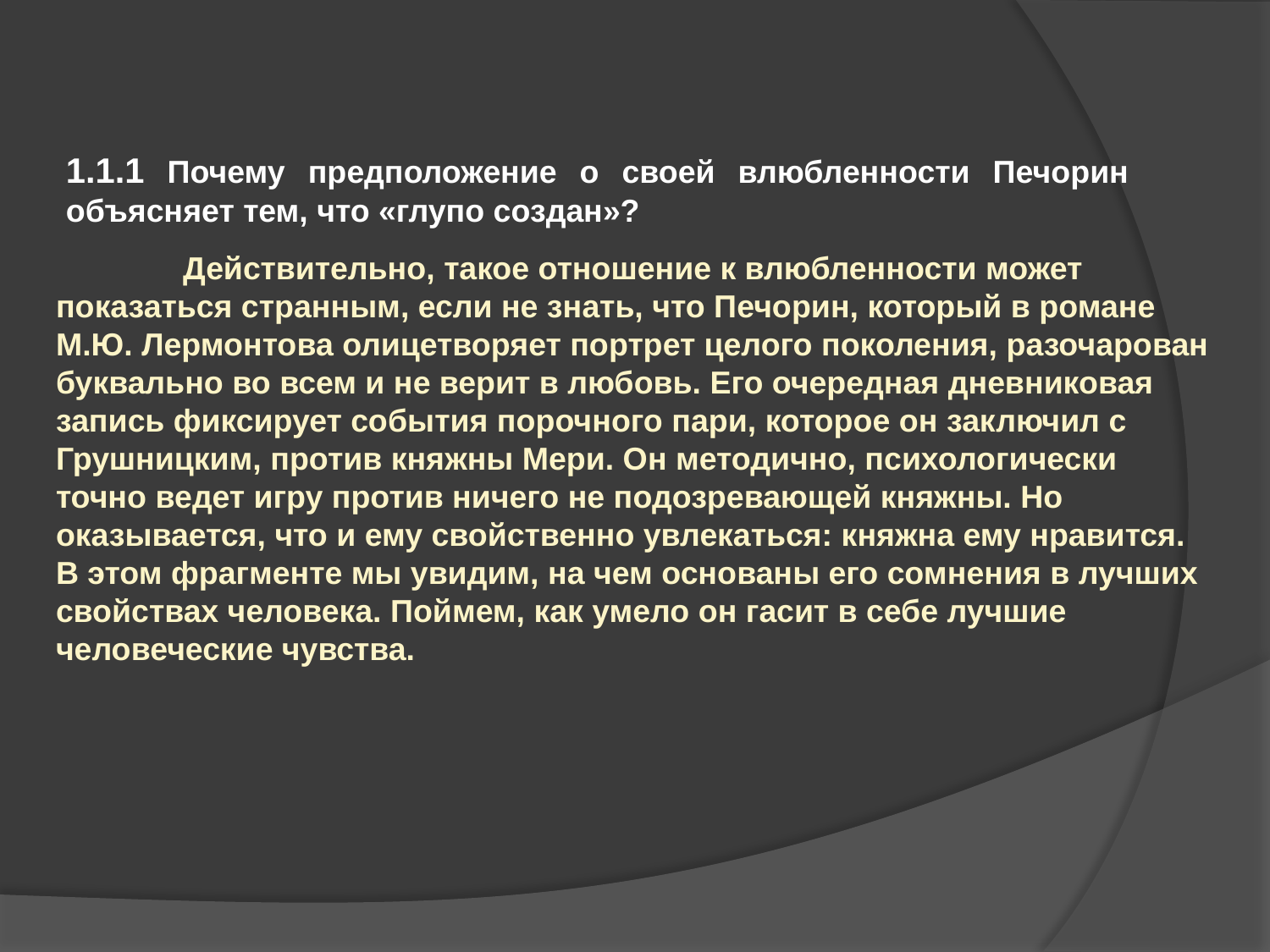

1.1.1 Почему предположение о своей влюбленности Печорин 	объясняет тем, что «глупо создан»?

# Действительно, такое отношение к влюбленности может показаться странным, если не знать, что Печорин, который в романе М.Ю. Лермонтова олицетворяет портрет целого поколения, разочарован буквально во всем и не верит в любовь. Его очередная дневниковая запись фиксирует события порочного пари, которое он заключил с Грушницким, против княжны Мери. Он методично, психологически точно ведет игру против ничего не подозревающей княжны. Но оказывается, что и ему свойственно увлекаться: княжна ему нравится. В этом фрагменте мы увидим, на чем основаны его сомнения в лучших свойствах человека. Поймем, как умело он гасит в себе лучшие человеческие чувства.